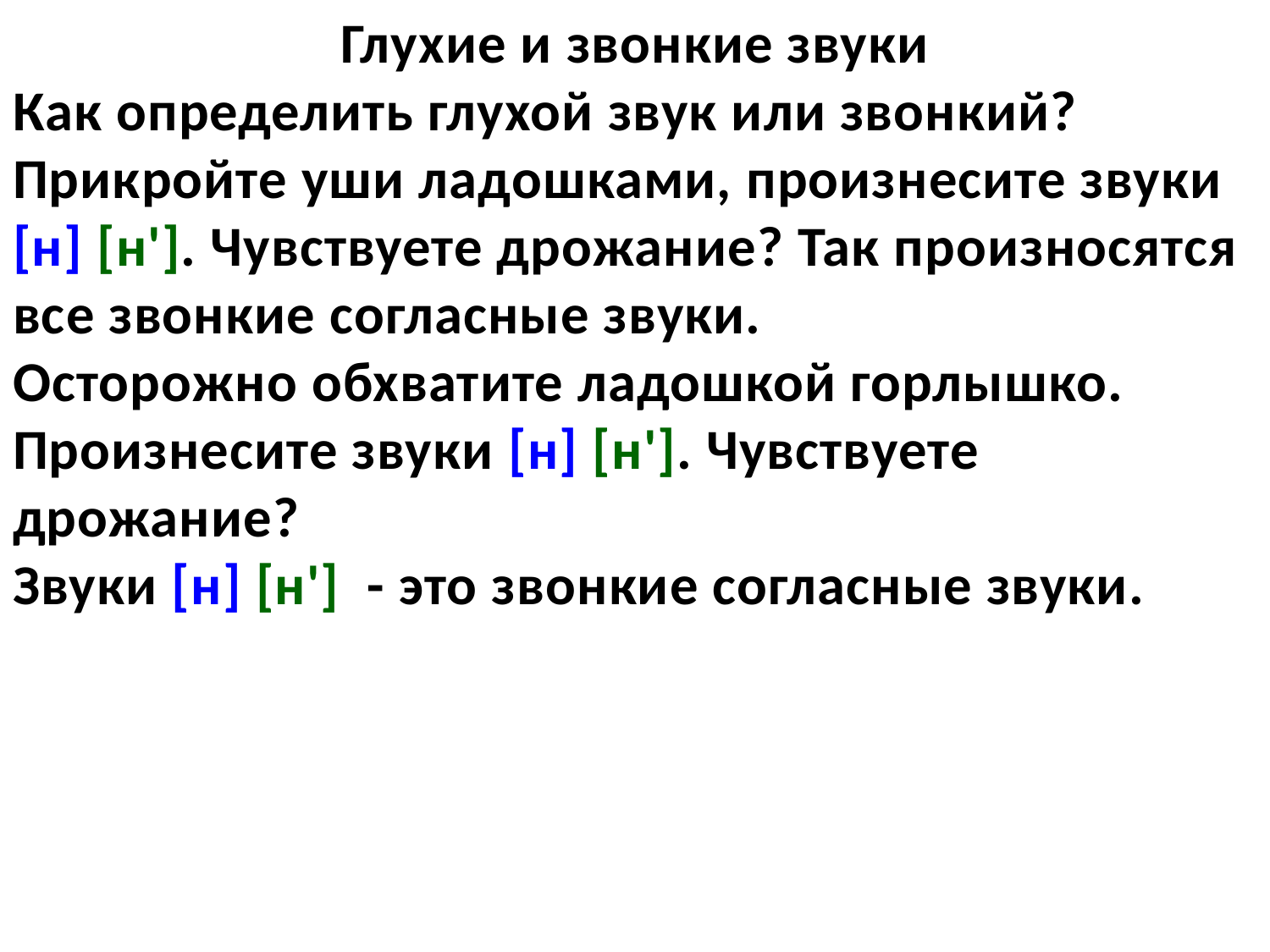

Глухие и звонкие звуки
Как определить глухой звук или звонкий?
Прикройте уши ладошками, произнесите звуки [н] [н']. Чувствуете дрожание? Так произносятся все звонкие согласные звуки.
Осторожно обхватите ладошкой горлышко. Произнесите звуки [н] [н']. Чувствуете дрожание?
Звуки [н] [н']  - это звонкие согласные звуки.